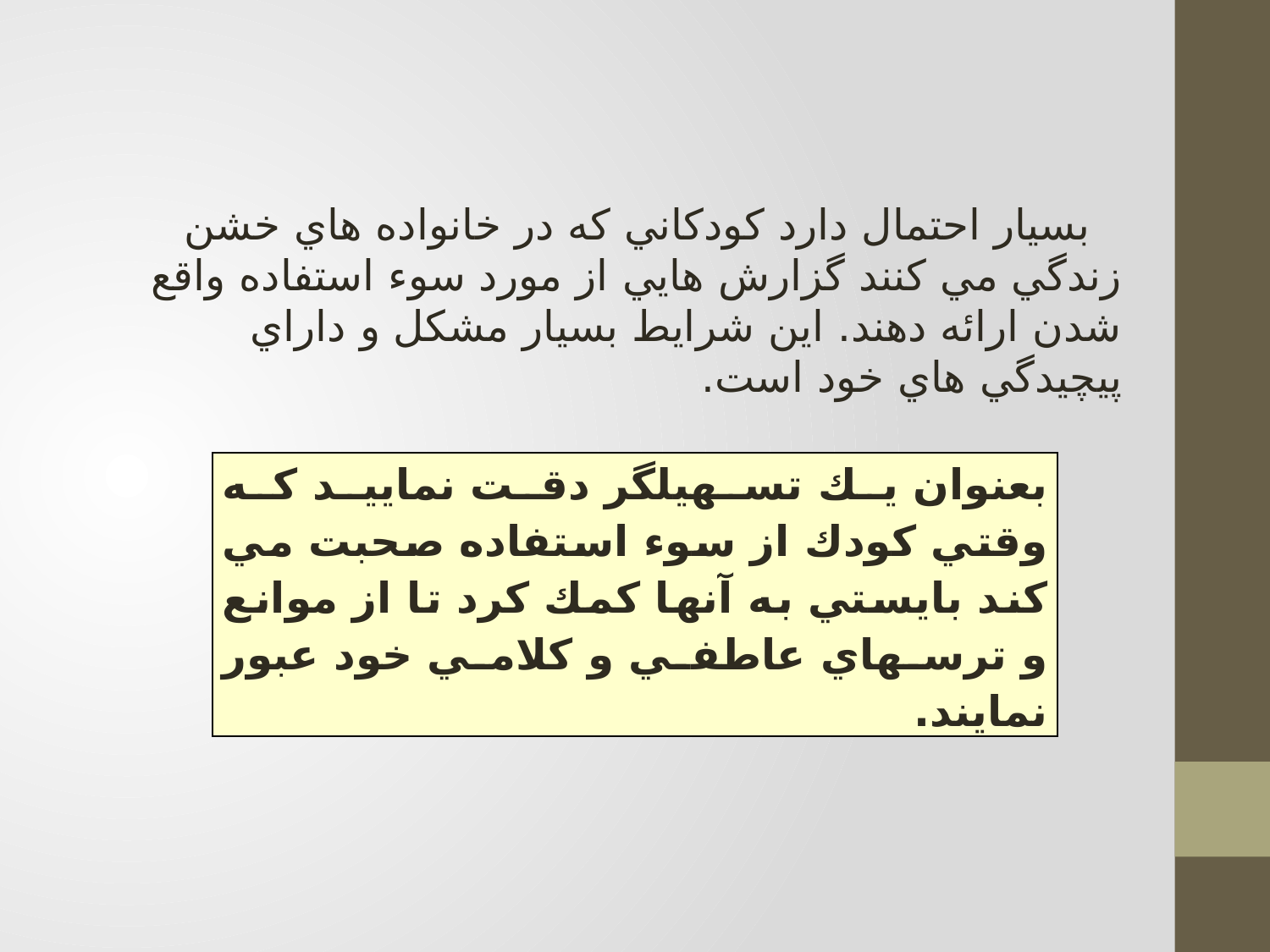

#
بسيار احتمال دارد كودكاني كه در خانواده هاي خشن زندگي مي كنند گزارش هايي از مورد سوء استفاده واقع شدن ارائه دهند. اين شرايط بسيار مشكل و داراي پيچيدگي هاي خود است.

| بعنوان يك تسهيلگر دقت نماييد كه وقتي كودك از سوء استفاده صحبت مي كند بايستي به آنها كمك كرد تا از موانع و ترسهاي عاطفي و كلامي خود عبور نمايند. |
| --- |